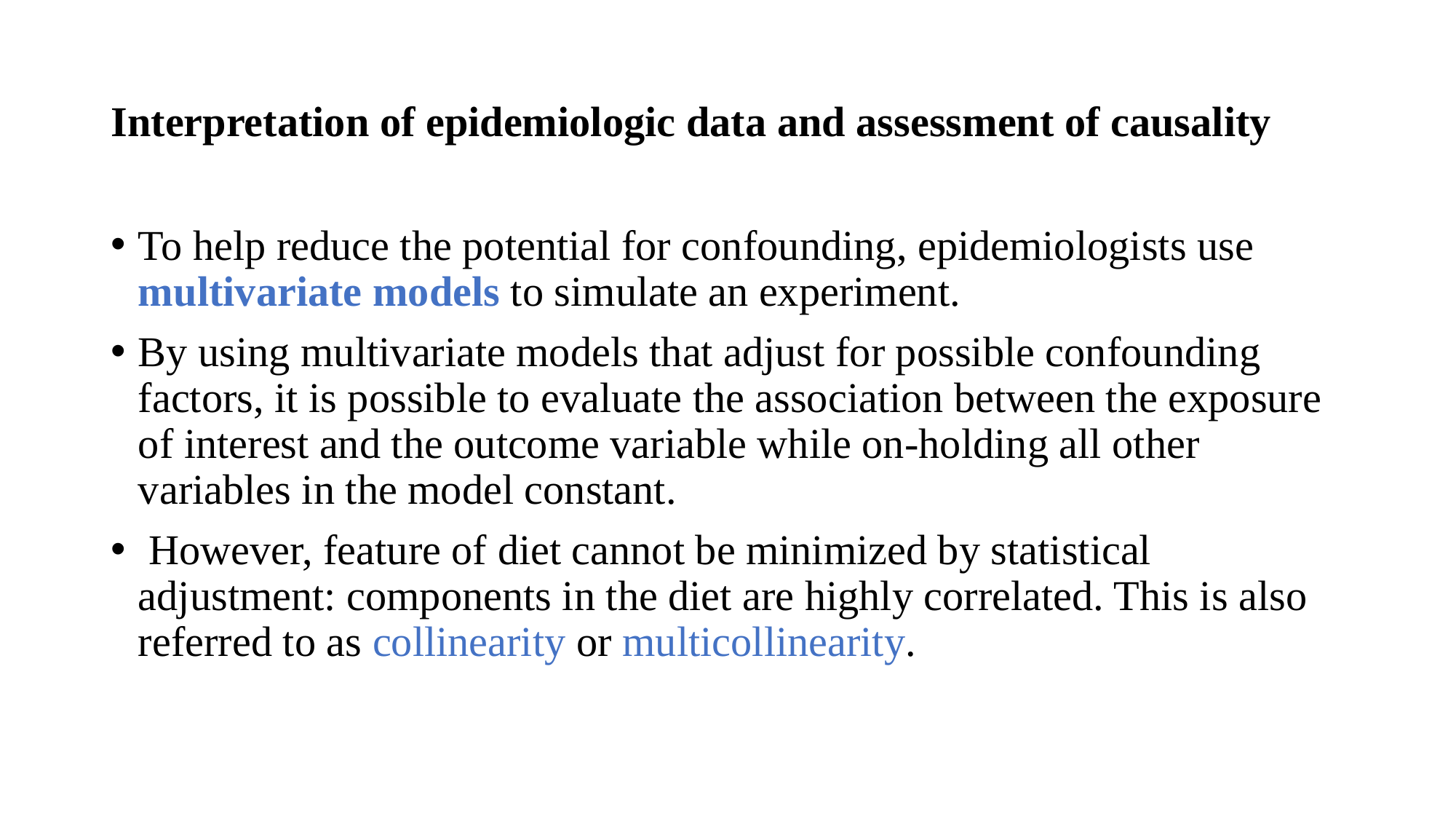

# Interpretation of epidemiologic data and assessment of causality
To help reduce the potential for confounding, epidemiologists use multivariate models to simulate an experiment.
By using multivariate models that adjust for possible confounding factors, it is possible to evaluate the association between the exposure of interest and the outcome variable while on-holding all other variables in the model constant.
 However, feature of diet cannot be minimized by statistical adjustment: components in the diet are highly correlated. This is also referred to as collinearity or multicollinearity.